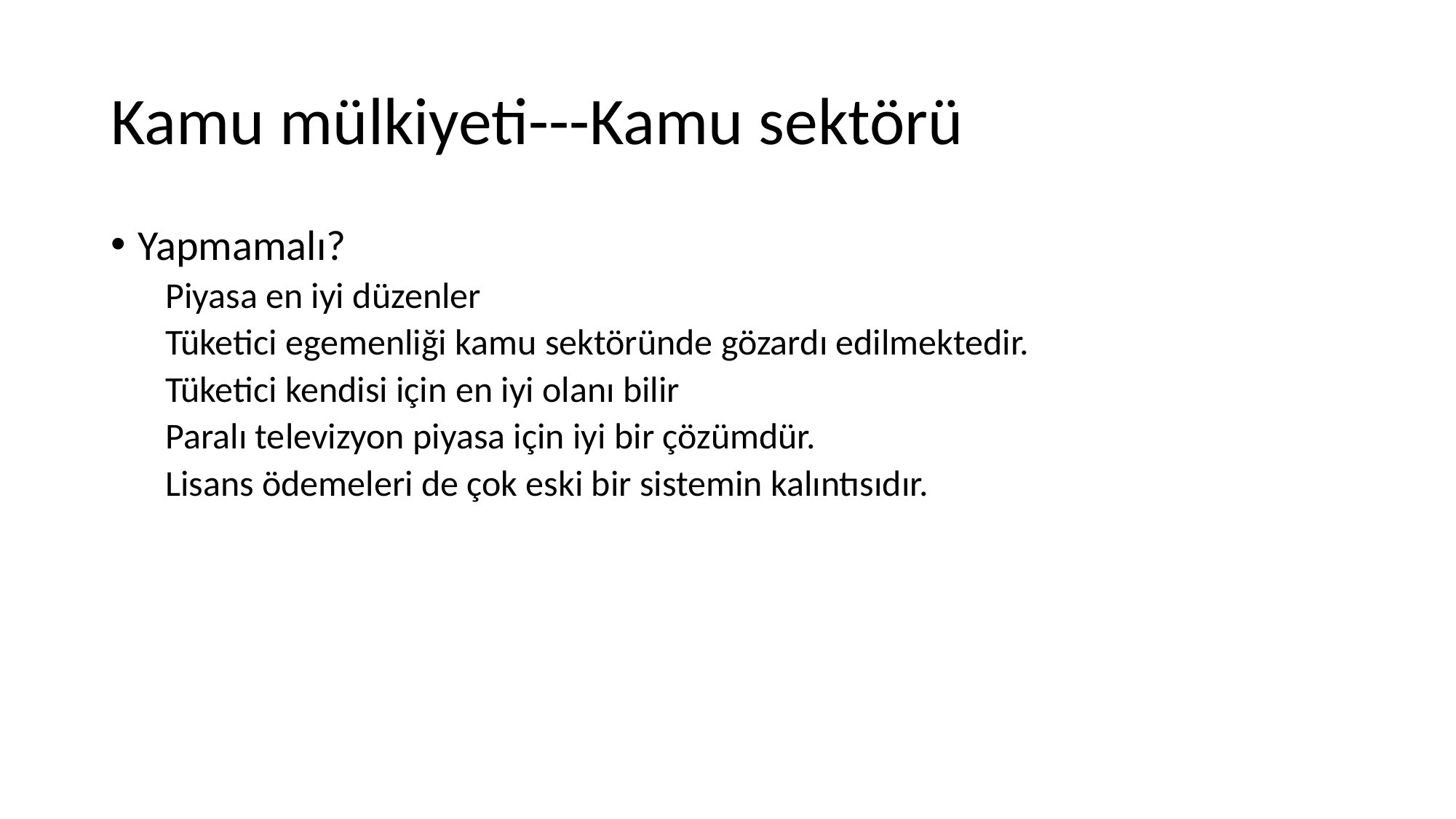

# Kamu mülkiyeti---Kamu sektörü
Yapmamalı?
Piyasa en iyi düzenler
Tüketici egemenliği kamu sektöründe gözardı edilmektedir.
Tüketici kendisi için en iyi olanı bilir
Paralı televizyon piyasa için iyi bir çözümdür.
Lisans ödemeleri de çok eski bir sistemin kalıntısıdır.